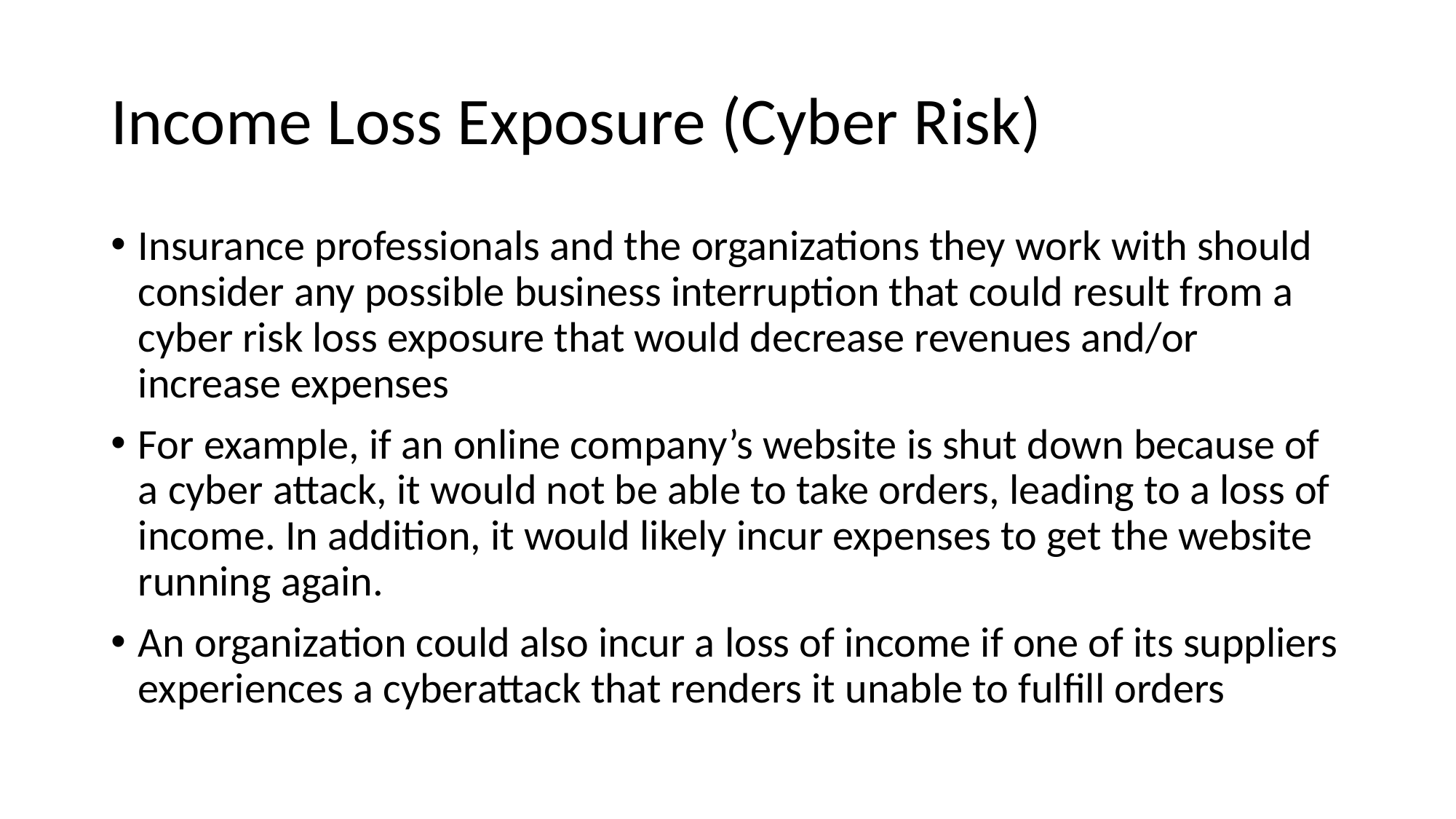

# Income Loss Exposure (Cyber Risk)
Insurance professionals and the organizations they work with should consider any possible business interruption that could result from a cyber risk loss exposure that would decrease revenues and/or increase expenses
For example, if an online company’s website is shut down because of a cyber attack, it would not be able to take orders, leading to a loss of income. In addition, it would likely incur expenses to get the website running again.
An organization could also incur a loss of income if one of its suppliers experiences a cyberattack that renders it unable to fulfill orders